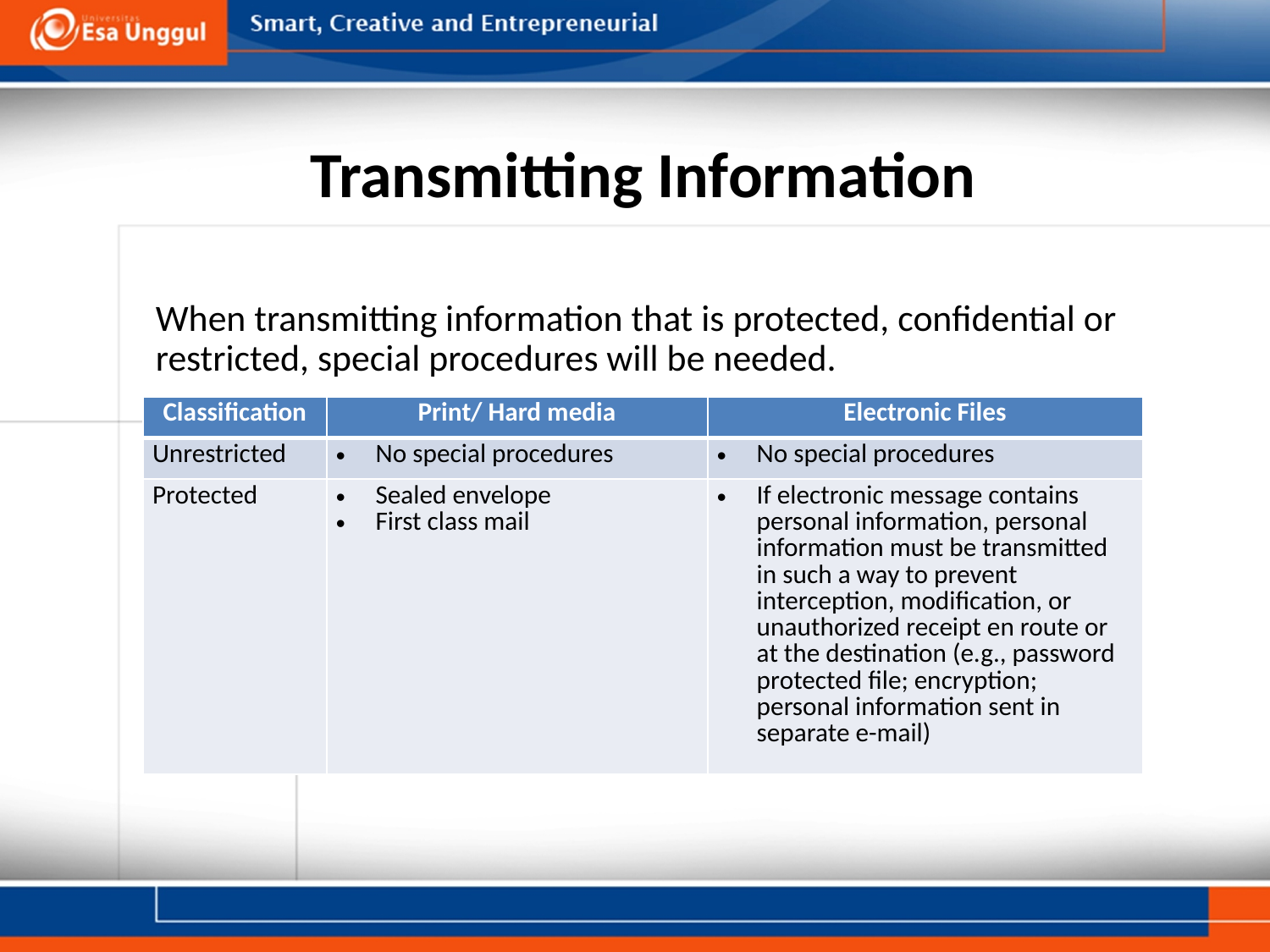

# Transmitting Information
When transmitting information that is protected, confidential or restricted, special procedures will be needed.
| Classification | Print/ Hard media | Electronic Files |
| --- | --- | --- |
| Unrestricted | No special procedures | No special procedures |
| Protected | Sealed envelope First class mail | If electronic message contains personal information, personal information must be transmitted in such a way to prevent interception, modification, or unauthorized receipt en route or at the destination (e.g., password protected file; encryption; personal information sent in separate e-mail) |